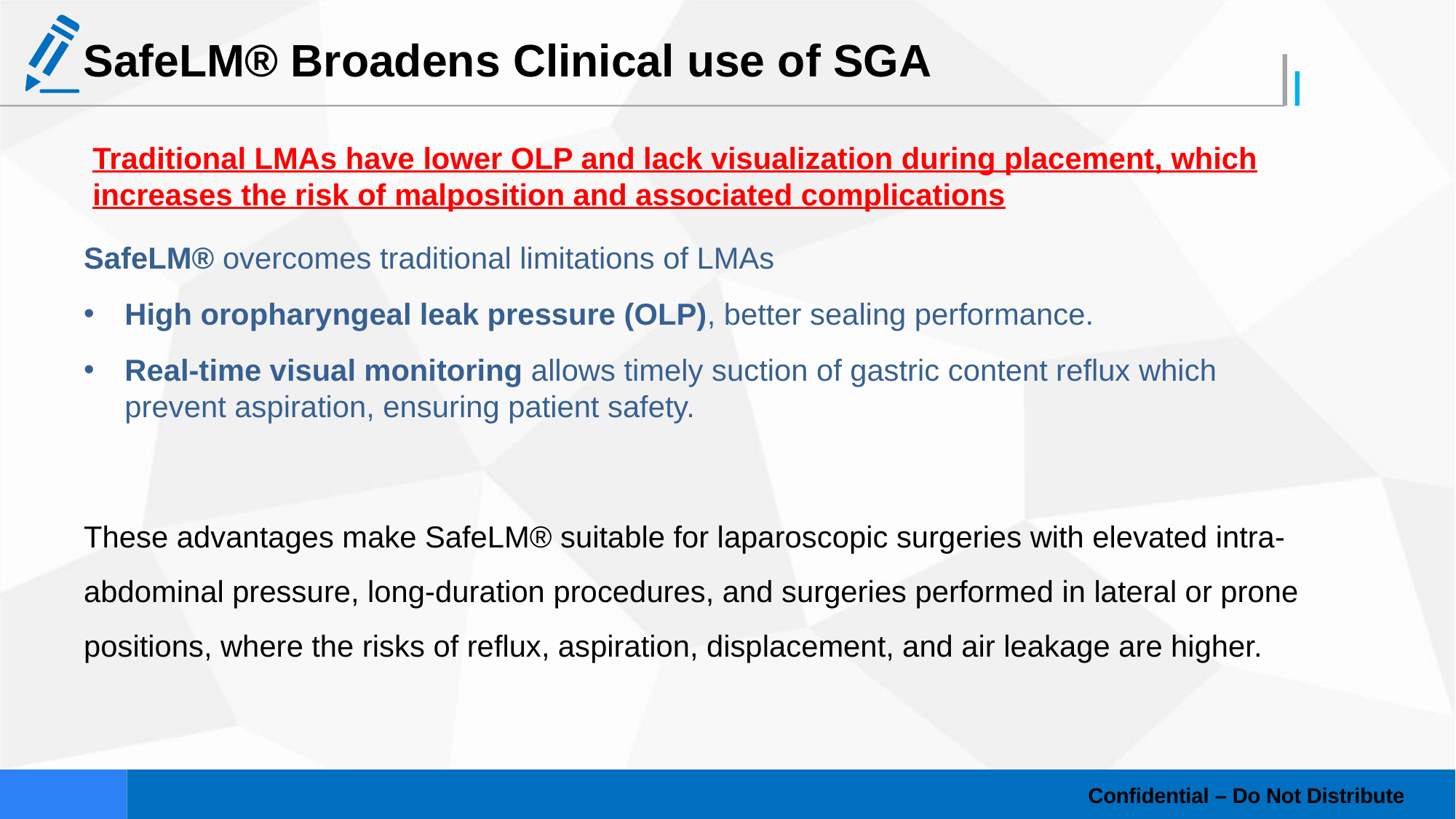

# SafeLM® Broadens Clinical use of SGA
Traditional LMAs have lower OLP and lack visualization during placement, which increases the risk of malposition and associated complications
SafeLM® overcomes traditional limitations of LMAs
High oropharyngeal leak pressure (OLP), better sealing performance.
Real-time visual monitoring allows timely suction of gastric content reflux which prevent aspiration, ensuring patient safety.

These advantages make SafeLM® suitable for laparoscopic surgeries with elevated intra-abdominal pressure, long-duration procedures, and surgeries performed in lateral or prone positions, where the risks of reflux, aspiration, displacement, and air leakage are higher.
Confidential – Do Not Distribute